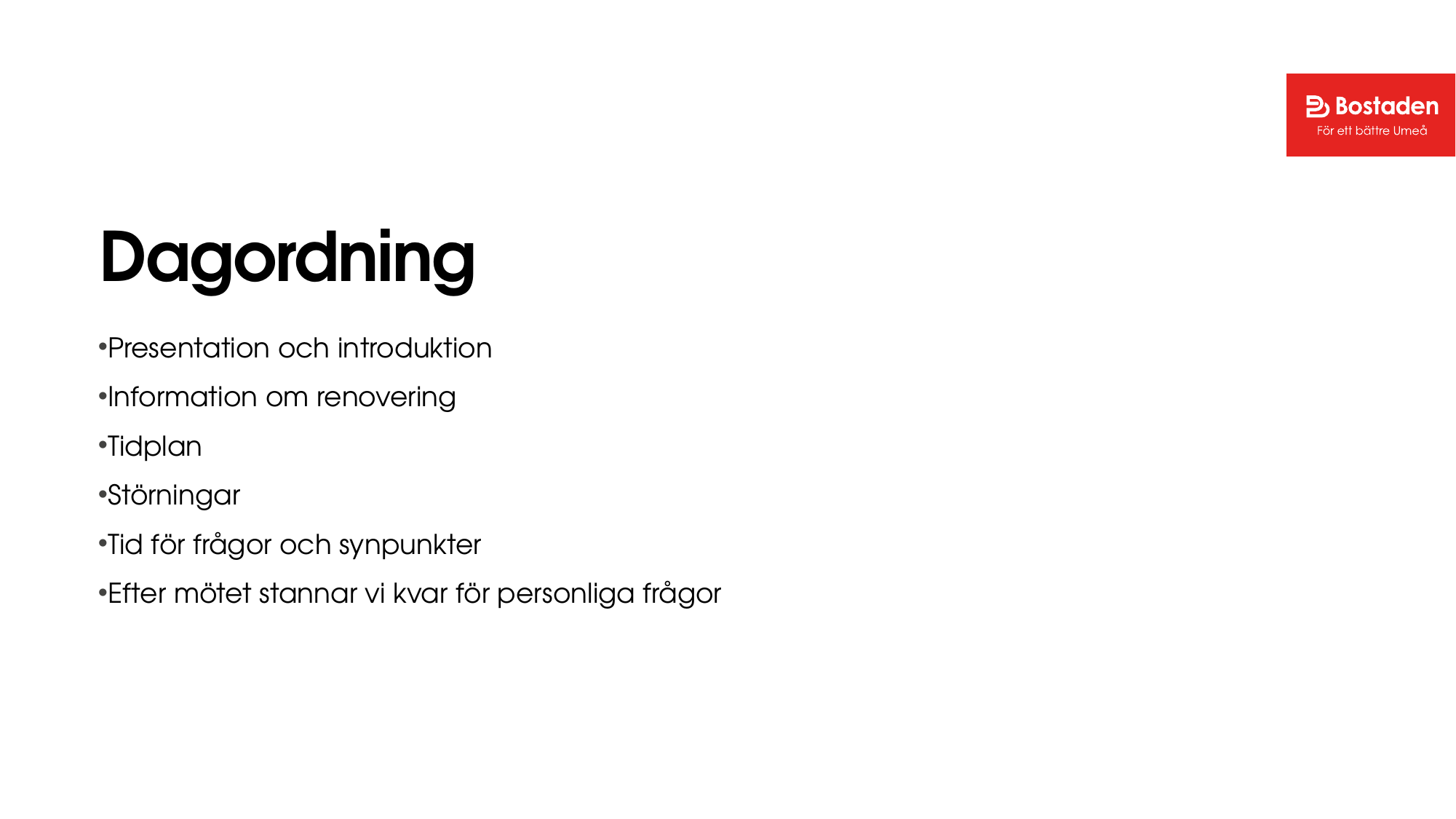

# Dagordning
Presentation och introduktion
Information om renovering
Tidplan
Störningar
Tid för frågor och synpunkter
Efter mötet stannar vi kvar för personliga frågor